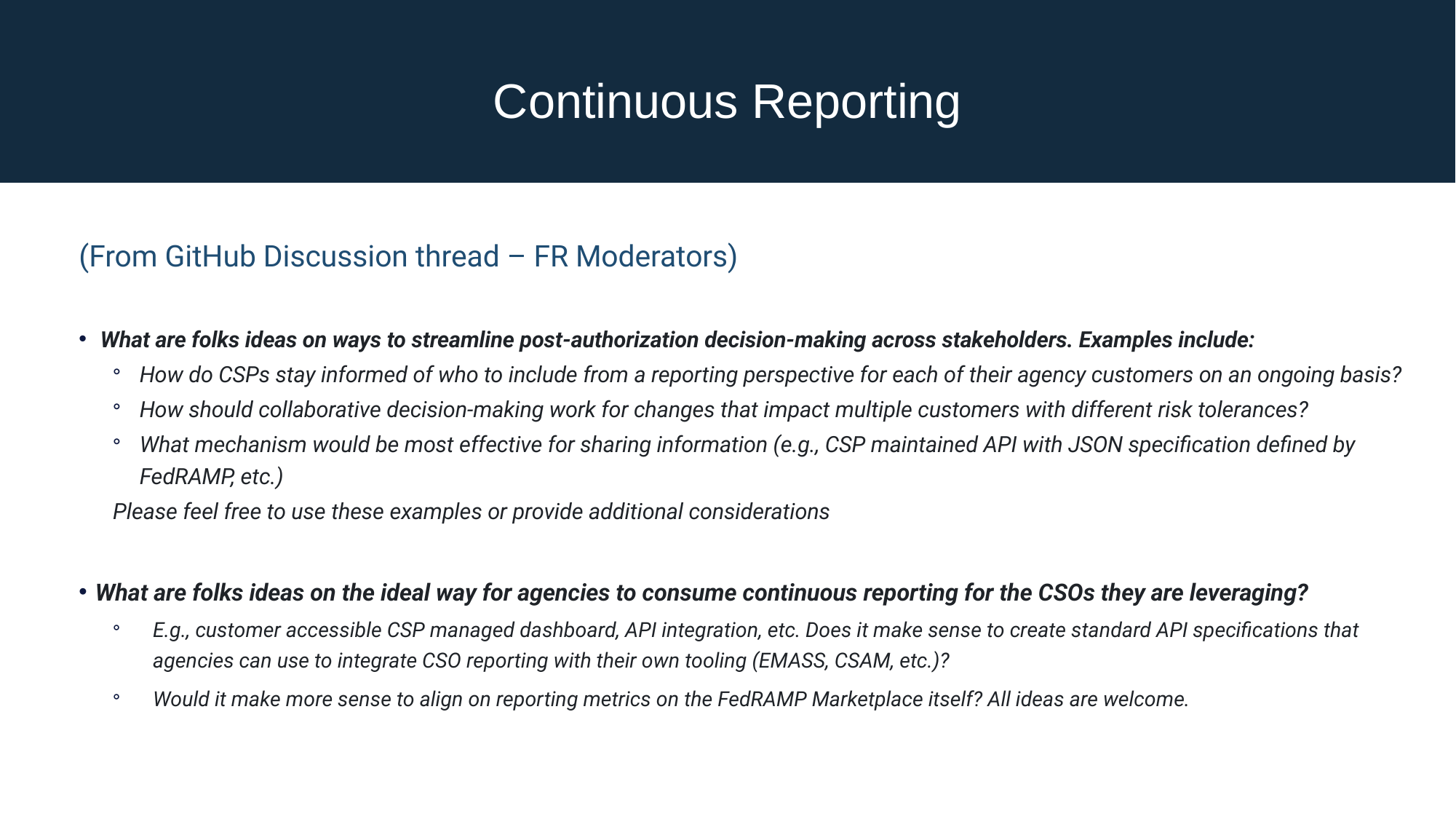

Continuous Reporting
(From GitHub Discussion thread – FR Moderators)

  What are folks ideas on ways to streamline post-authorization decision-making across stakeholders. Examples include:
How do CSPs stay informed of who to include from a reporting perspective for each of their agency customers on an ongoing basis?
How should collaborative decision-making work for changes that impact multiple customers with different risk tolerances?
What mechanism would be most effective for sharing information (e.g., CSP maintained API with JSON specification defined by FedRAMP, etc.)
Please feel free to use these examples or provide additional considerations

 What are folks ideas on the ideal way for agencies to consume continuous reporting for the CSOs they are leveraging?
E.g., customer accessible CSP managed dashboard, API integration, etc. Does it make sense to create standard API specifications that agencies can use to integrate CSO reporting with their own tooling (EMASS, CSAM, etc.)?
Would it make more sense to align on reporting metrics on the FedRAMP Marketplace itself? All ideas are welcome.